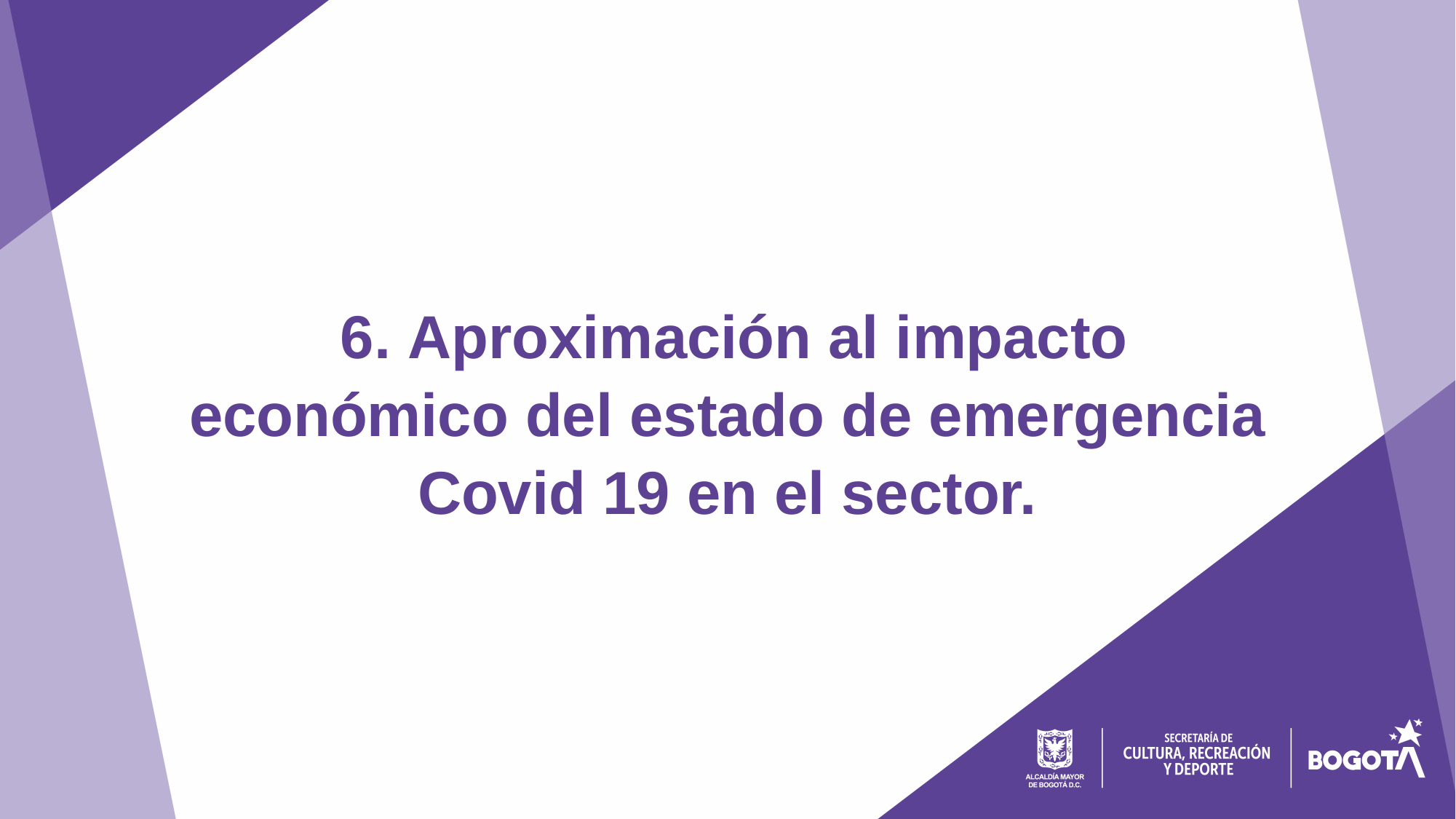

6. Aproximación al impacto económico del estado de emergencia Covid 19 en el sector.